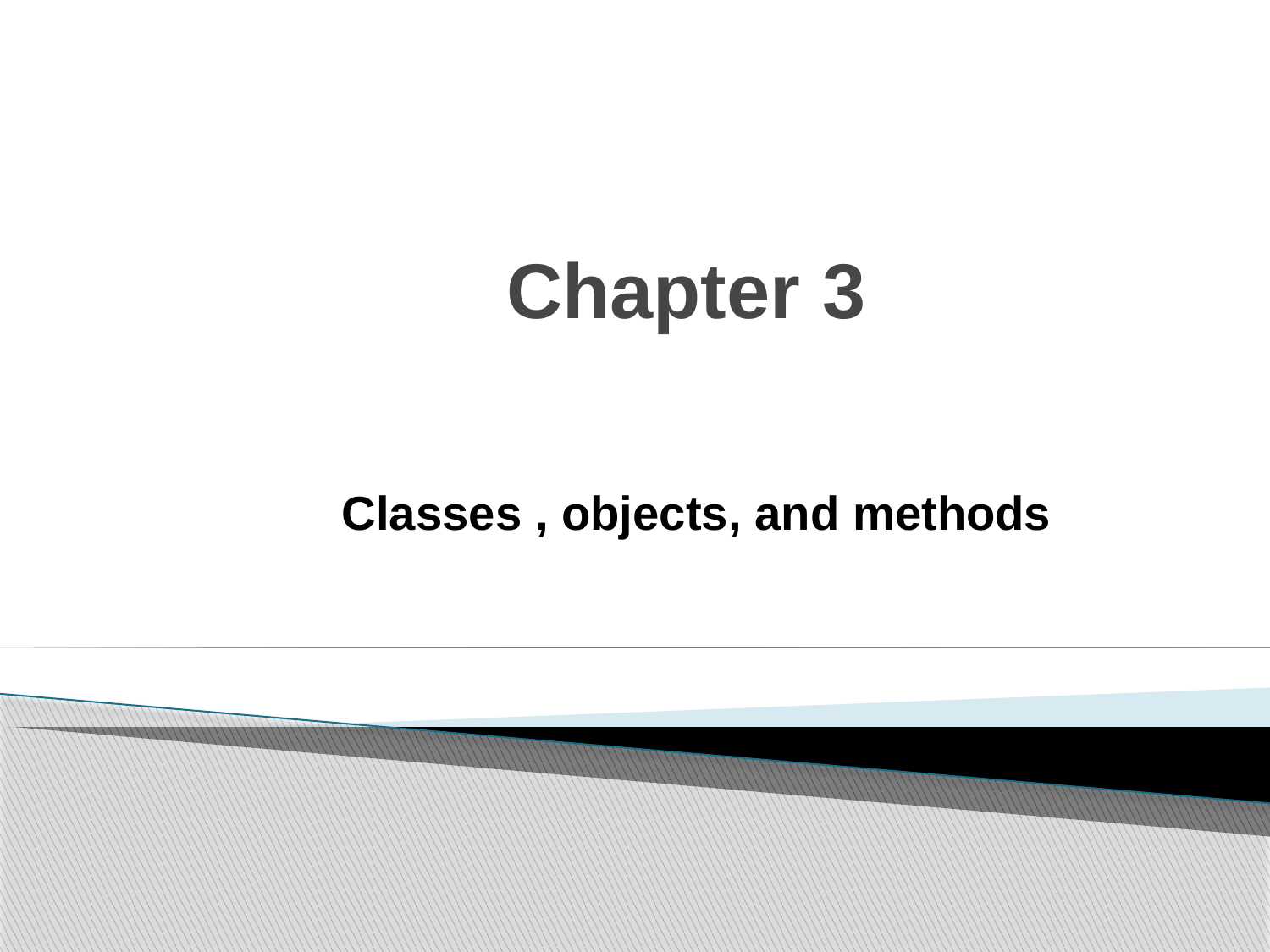

# Chapter 3
Classes , objects, and methods